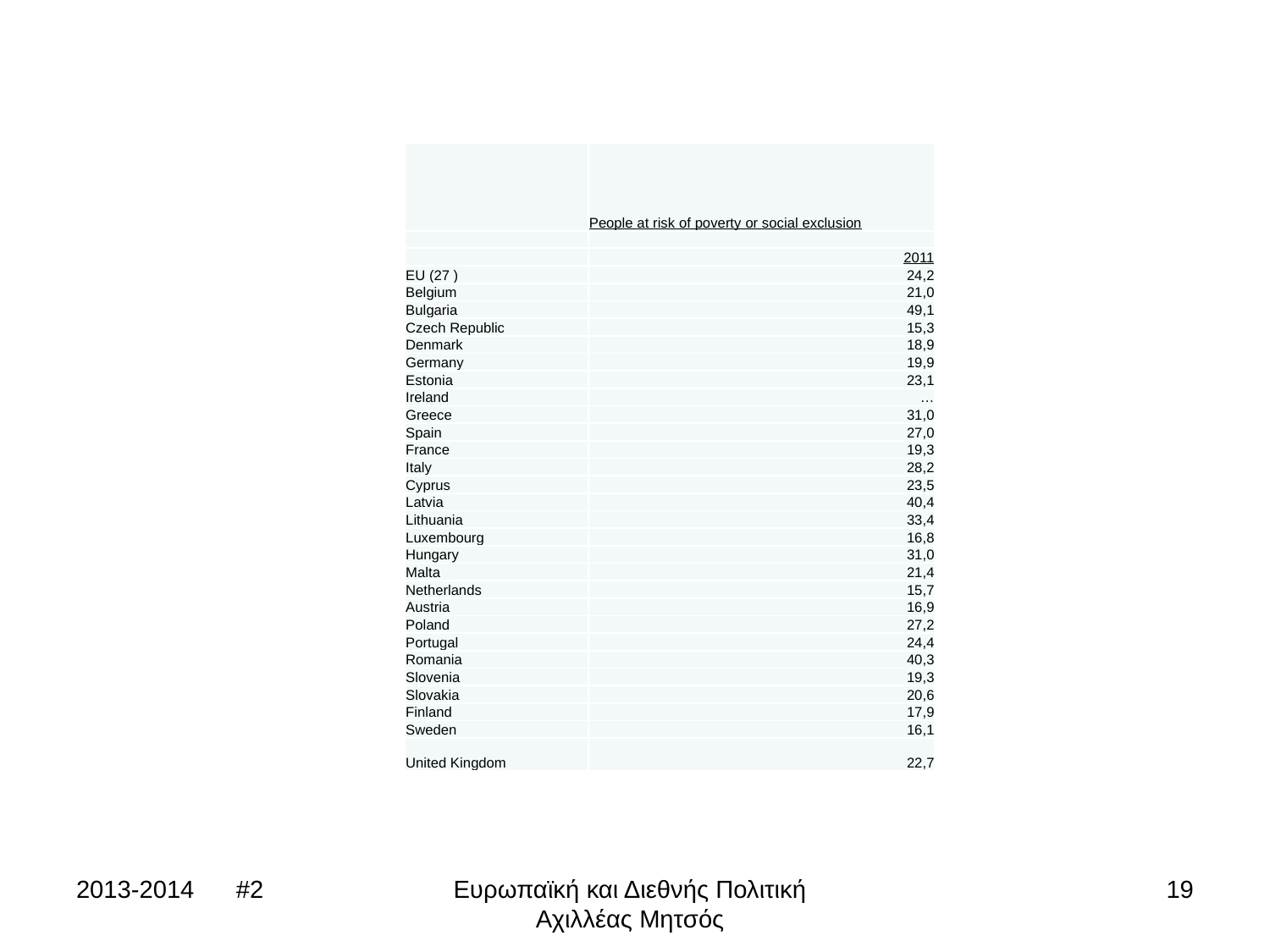

|  | People at risk of poverty or social exclusion |
| --- | --- |
|  |  |
|  | 2011 |
| EU (27 ) | 24,2 |
| Belgium | 21,0 |
| Bulgaria | 49,1 |
| Czech Republic | 15,3 |
| Denmark | 18,9 |
| Germany | 19,9 |
| Estonia | 23,1 |
| Ireland | … |
| Greece | 31,0 |
| Spain | 27,0 |
| France | 19,3 |
| Italy | 28,2 |
| Cyprus | 23,5 |
| Latvia | 40,4 |
| Lithuania | 33,4 |
| Luxembourg | 16,8 |
| Hungary | 31,0 |
| Malta | 21,4 |
| Netherlands | 15,7 |
| Austria | 16,9 |
| Poland | 27,2 |
| Portugal | 24,4 |
| Romania | 40,3 |
| Slovenia | 19,3 |
| Slovakia | 20,6 |
| Finland | 17,9 |
| Sweden | 16,1 |
| United Kingdom | 22,7 |
2013-2014      #2
Ευρωπαϊκή και Διεθνής Πολιτική Αχιλλέας Μητσός
19